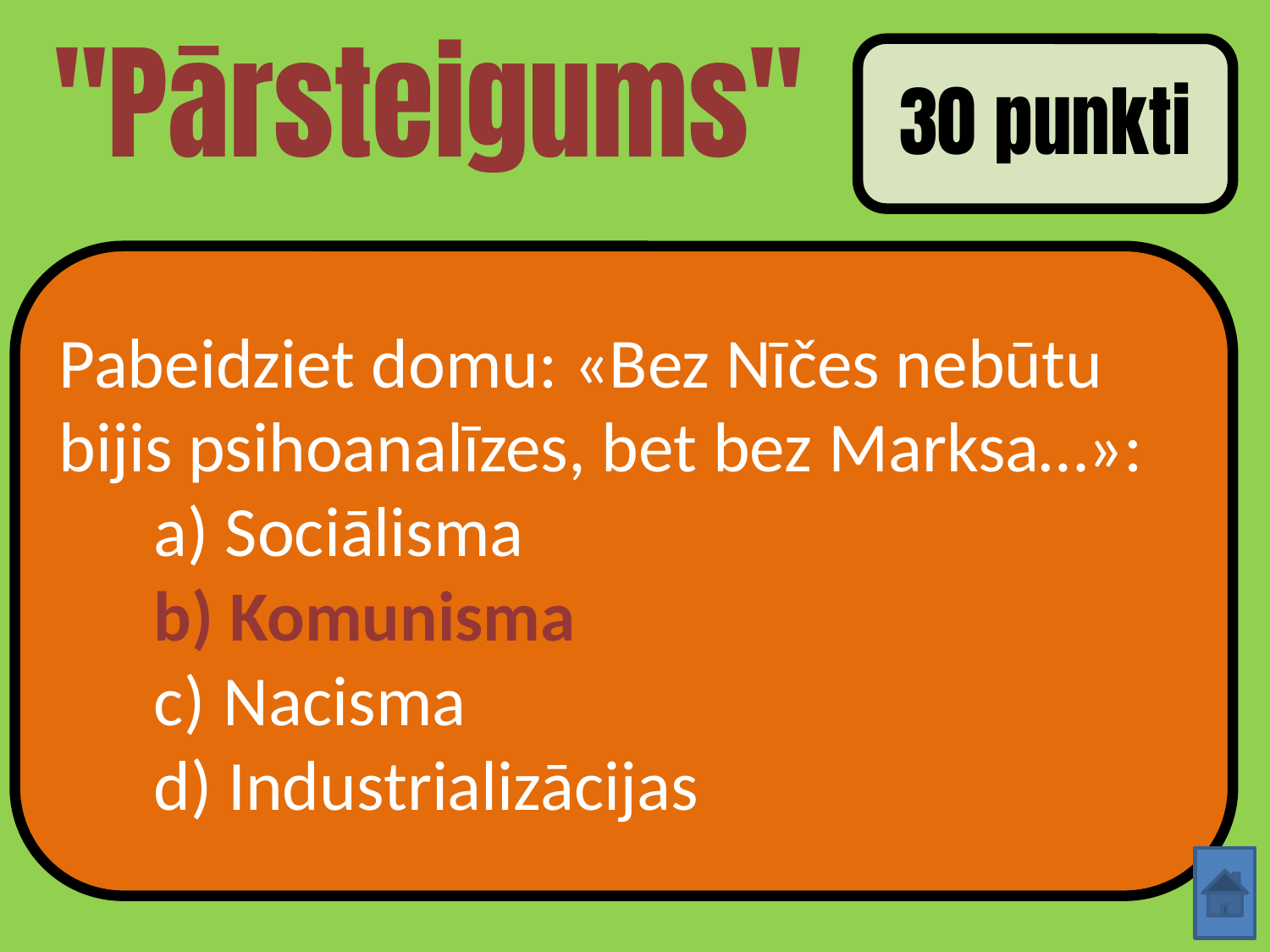

"Pārsteigums"
30 punkti
Pabeidziet domu: «Bez Nīčes nebūtu bijis psihoanalīzes, bet bez Marksa…»:
 Sociālisma
 Komunisma
 Nacisma
 Industrializācijas